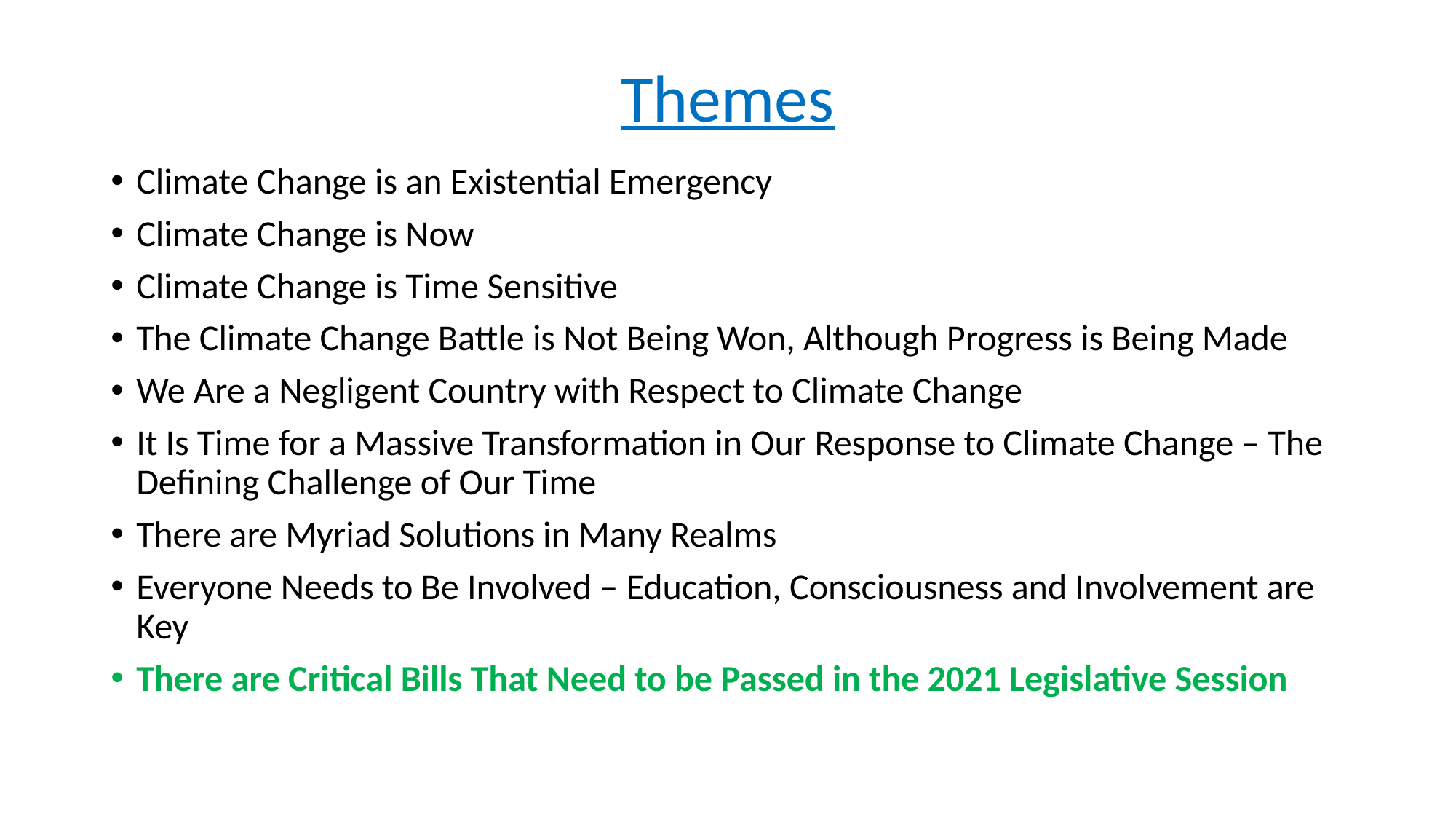

# Themes
Climate Change is an Existential Emergency
Climate Change is Now
Climate Change is Time Sensitive
The Climate Change Battle is Not Being Won, Although Progress is Being Made
We Are a Negligent Country with Respect to Climate Change
It Is Time for a Massive Transformation in Our Response to Climate Change – The Defining Challenge of Our Time
There are Myriad Solutions in Many Realms
Everyone Needs to Be Involved – Education, Consciousness and Involvement are Key
There are Critical Bills That Need to be Passed in the 2021 Legislative Session